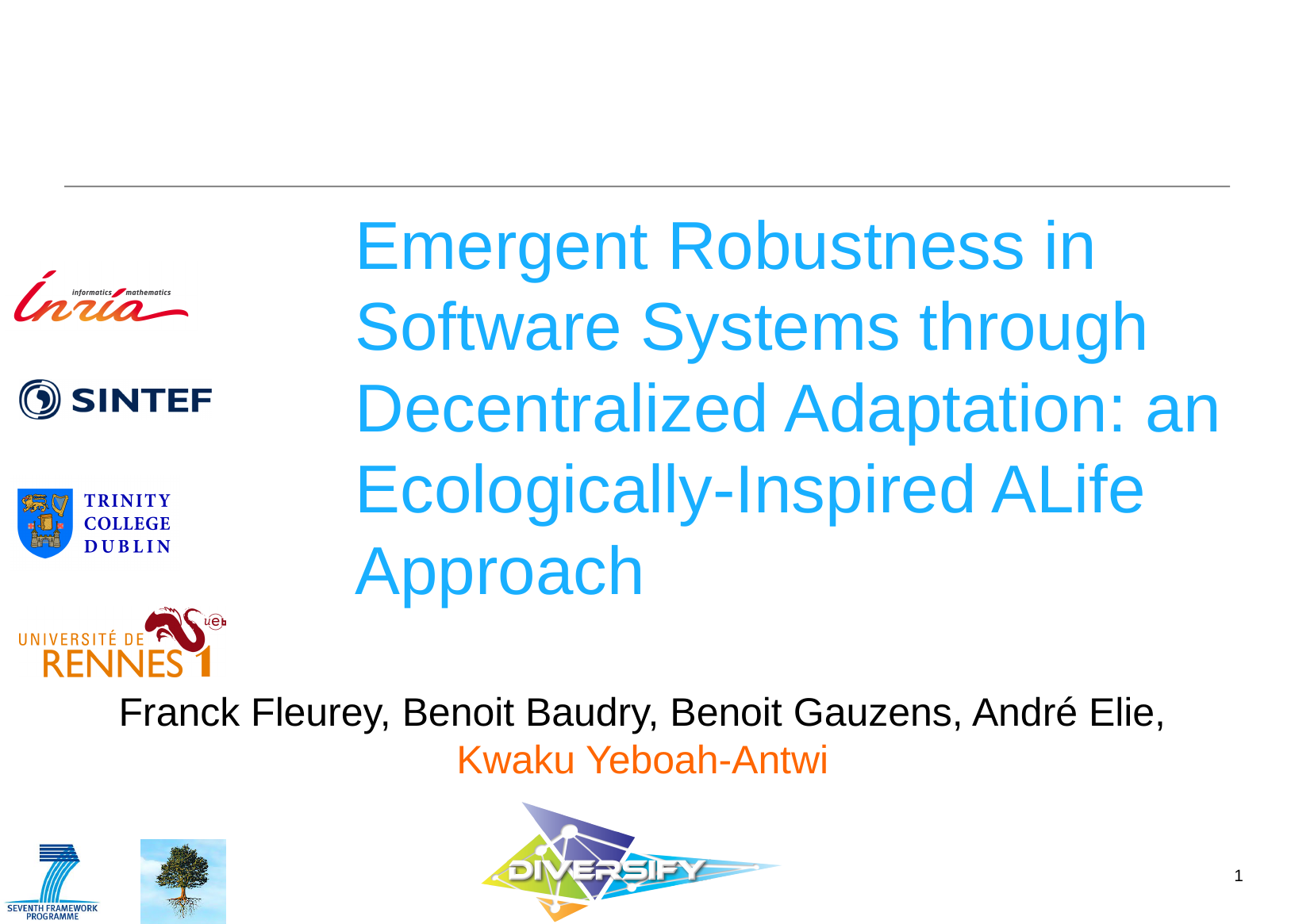

# Emergent Robustness in Software Systems through Decentralized Adaptation: an Ecologically-Inspired ALife Approach
Franck Fleurey, Benoit Baudry, Benoit Gauzens, André Elie, Kwaku Yeboah-Antwi
1